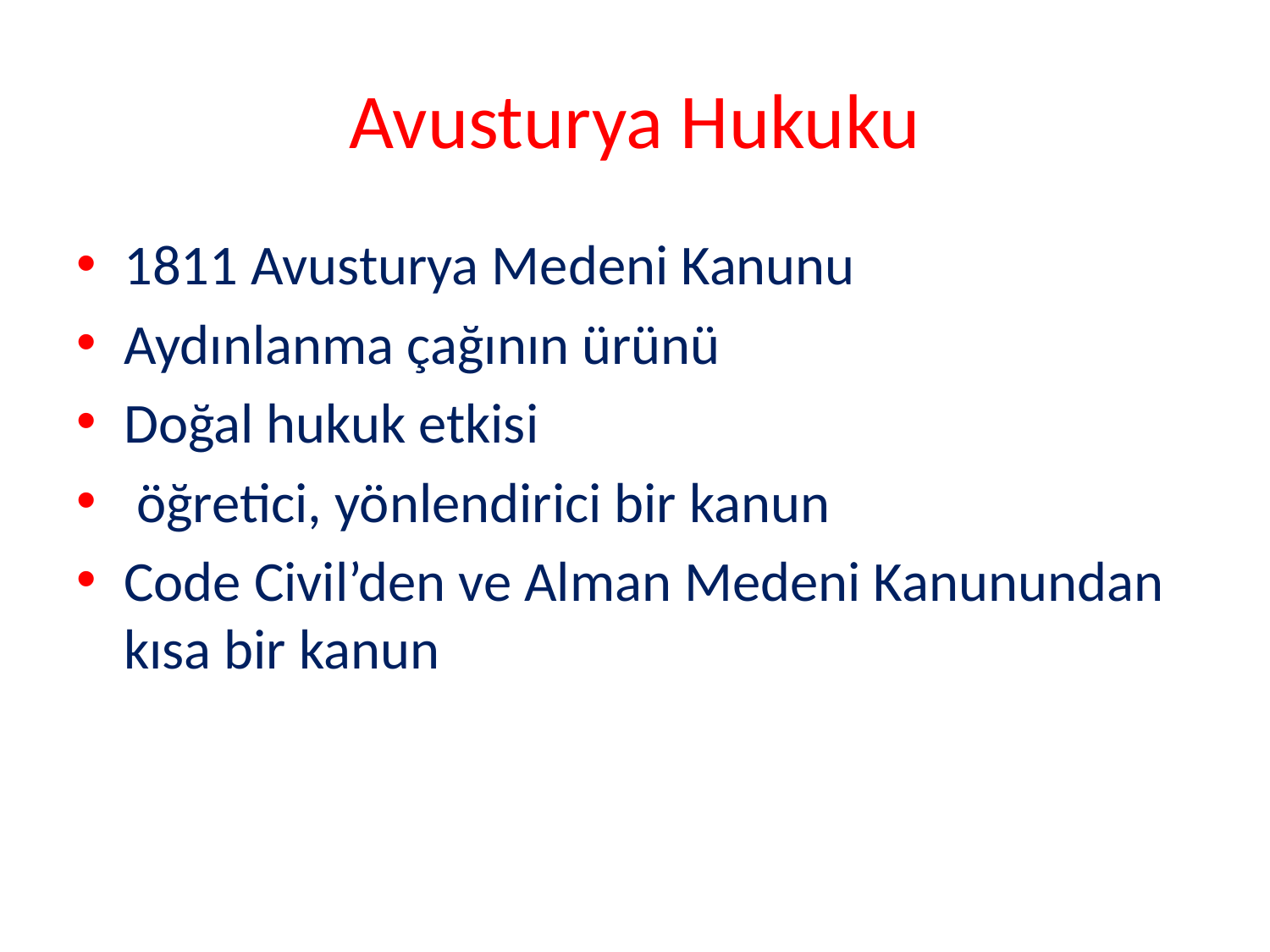

# Avusturya Hukuku
1811 Avusturya Medeni Kanunu
Aydınlanma çağının ürünü
Doğal hukuk etkisi
 öğretici, yönlendirici bir kanun
Code Civil’den ve Alman Medeni Kanunundan kısa bir kanun